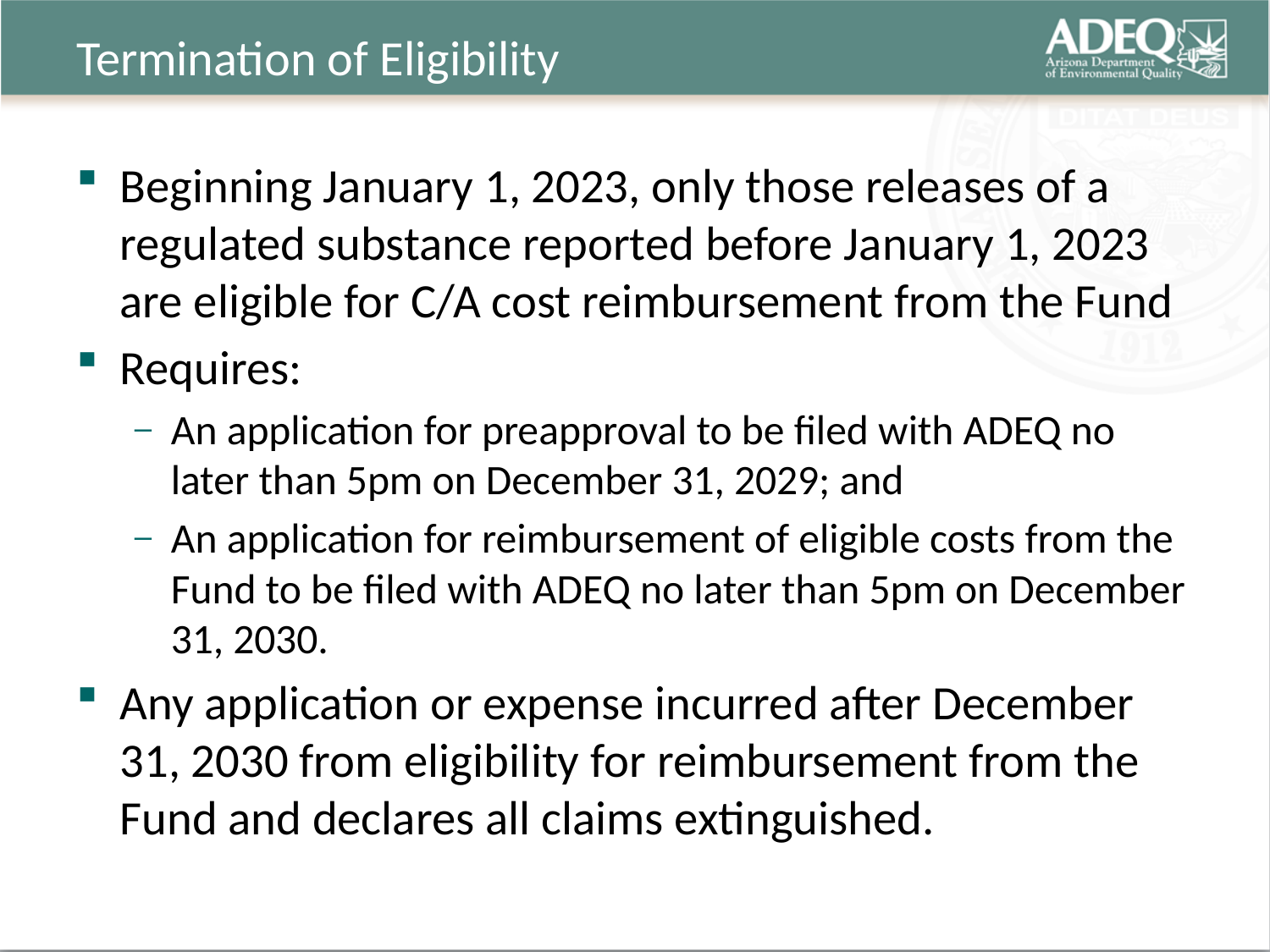

# Termination of Eligibility
Beginning January 1, 2023, only those releases of a regulated substance reported before January 1, 2023 are eligible for C/A cost reimbursement from the Fund
Requires:
An application for preapproval to be filed with ADEQ no later than 5pm on December 31, 2029; and
An application for reimbursement of eligible costs from the Fund to be filed with ADEQ no later than 5pm on December 31, 2030.
Any application or expense incurred after December 31, 2030 from eligibility for reimbursement from the Fund and declares all claims extinguished.